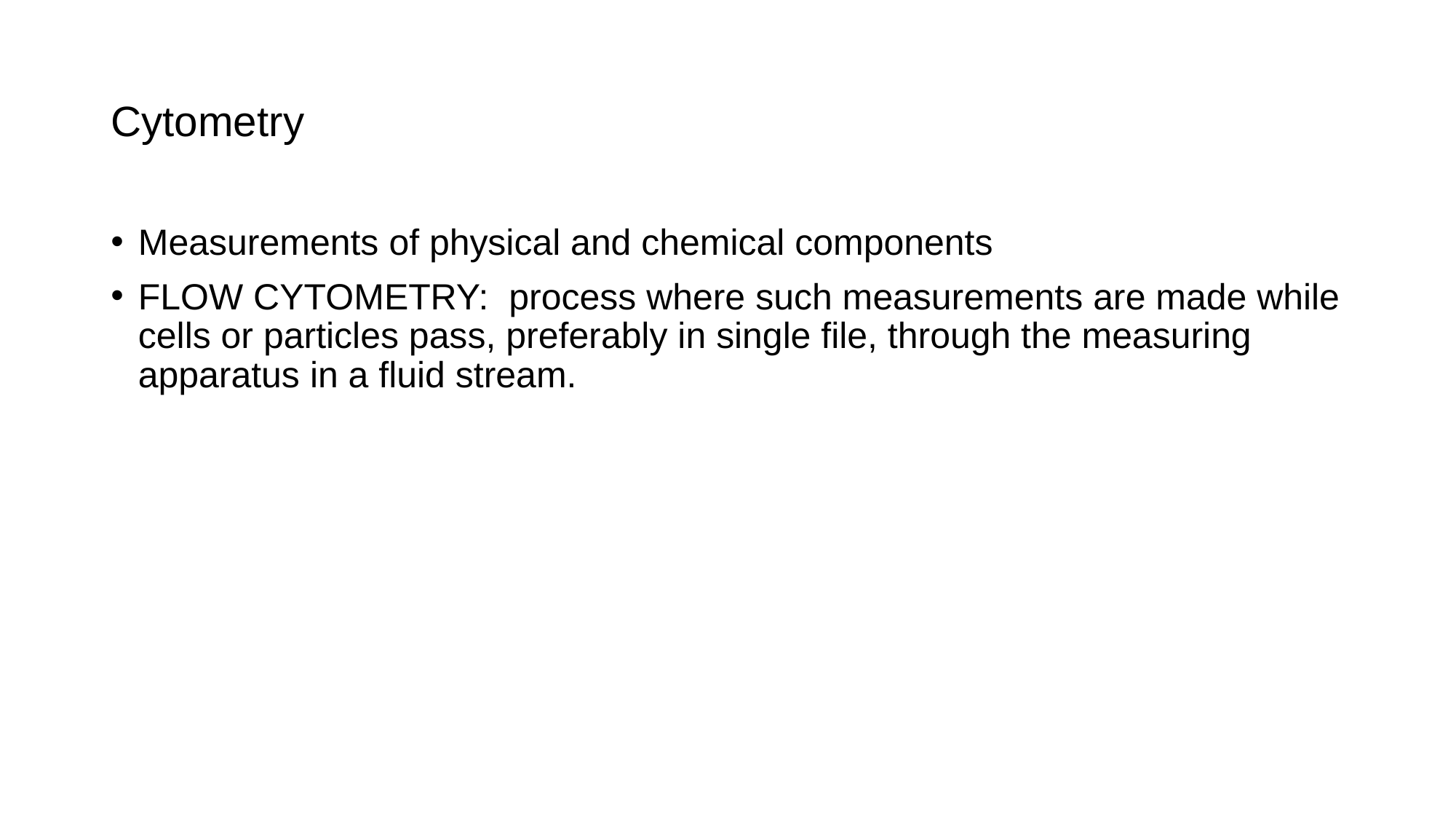

# Cytometry
Measurements of physical and chemical components
FLOW CYTOMETRY:  process where such measurements are made while cells or particles pass, preferably in single file, through the measuring apparatus in a fluid stream.